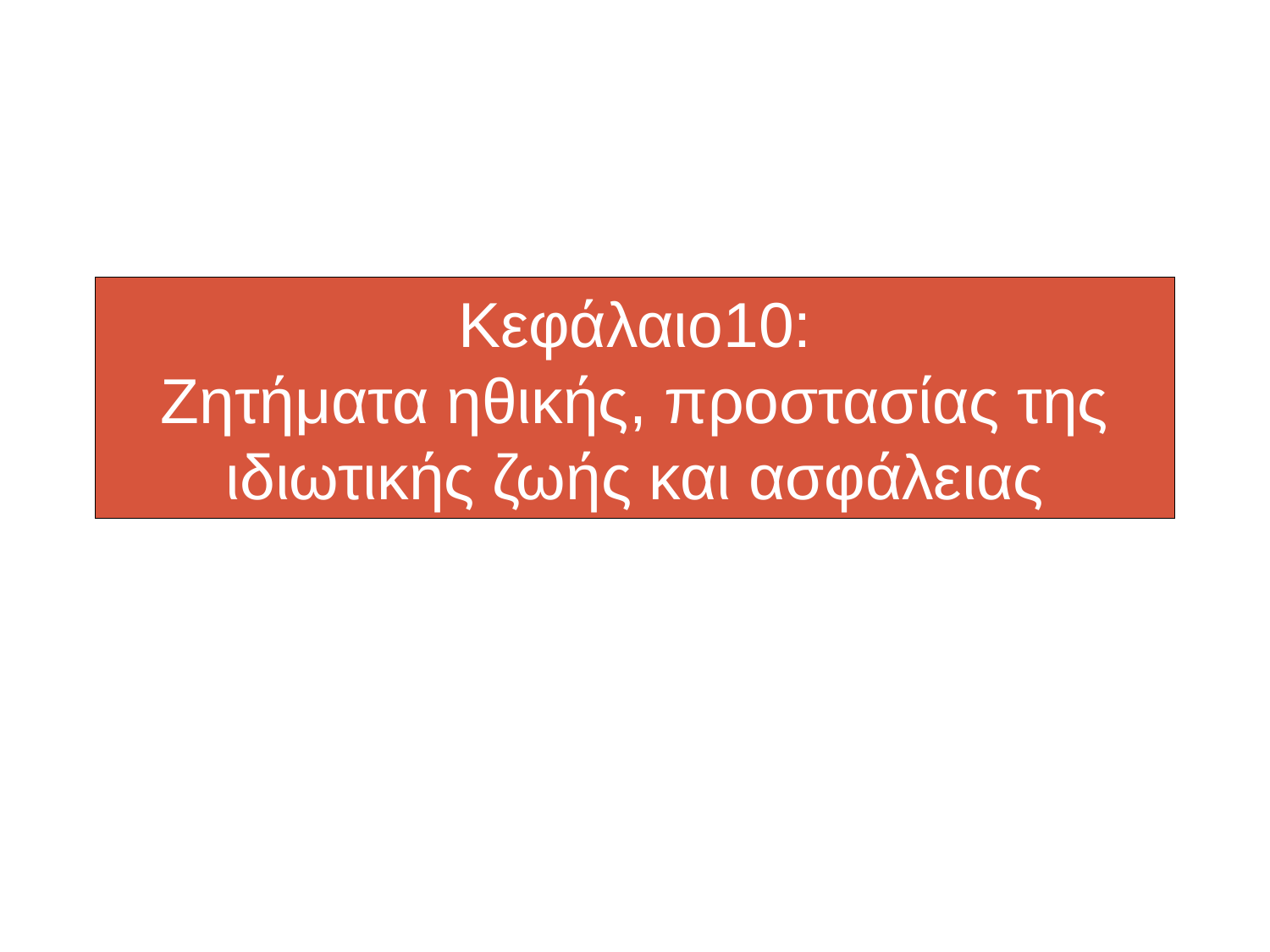

# Κεφάλαιο10: Ζητήματα ηθικής, προστασίας της ιδιωτικής ζωής και ασφάλειας